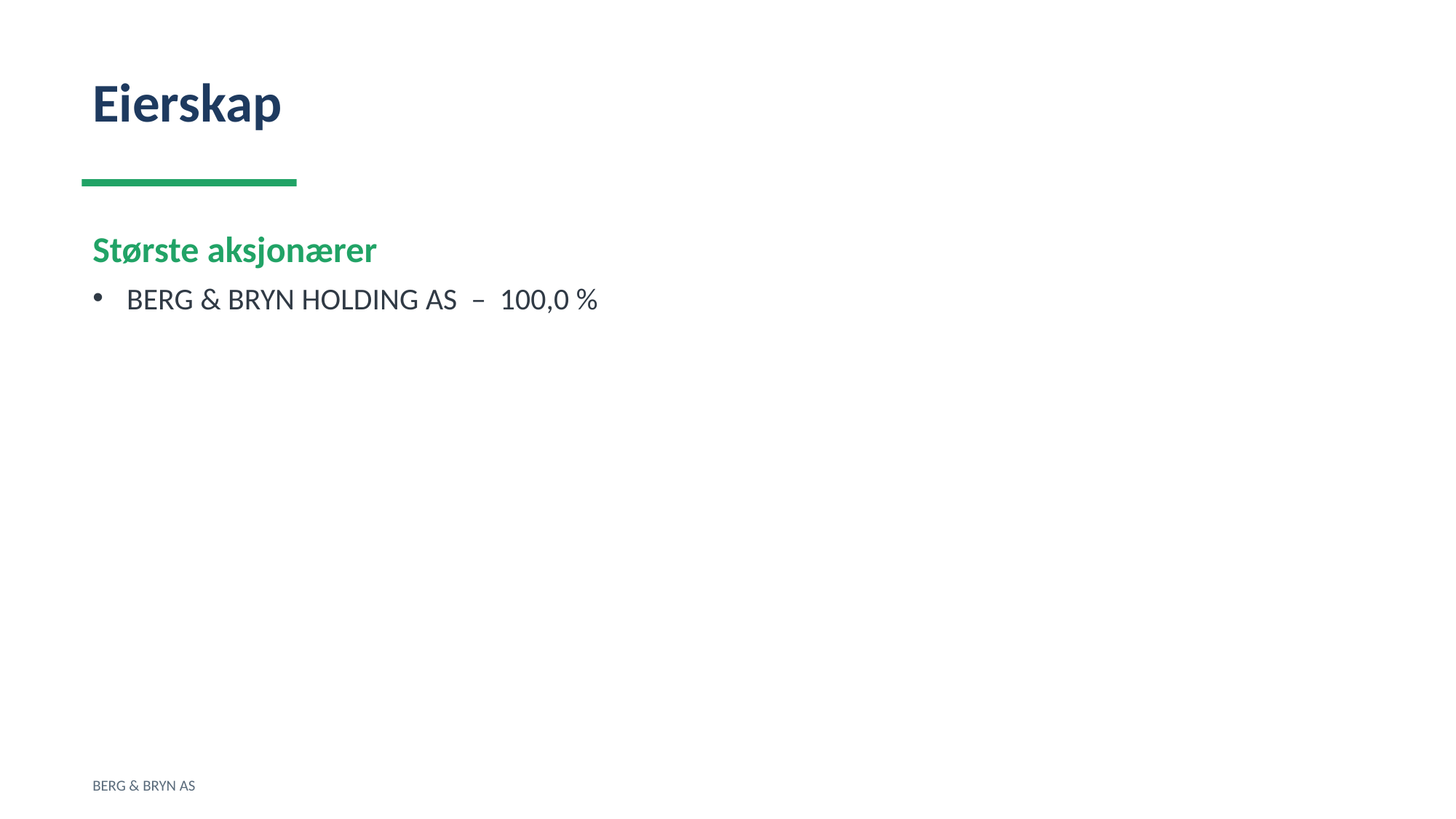

Eierskap

Største aksjonærer
BERG & BRYN HOLDING AS  –  100,0 %
BERG & BRYN AS